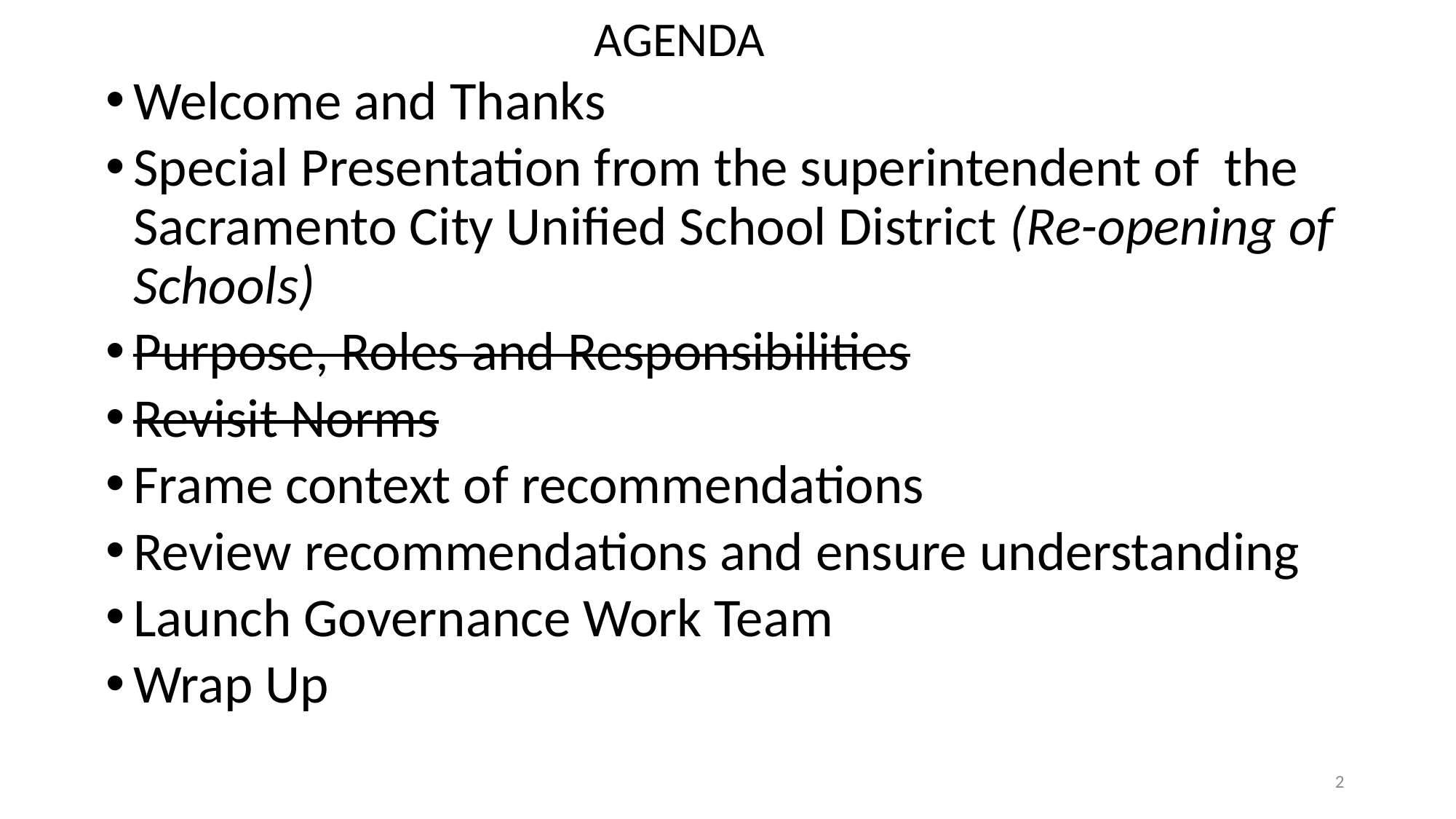

# AGENDA
Welcome and Thanks
Special Presentation from the superintendent of  the Sacramento City Unified School District (Re-opening of Schools)
Purpose, Roles and Responsibilities
Revisit Norms
Frame context of recommendations
Review recommendations and ensure understanding
Launch Governance Work Team
Wrap Up
2